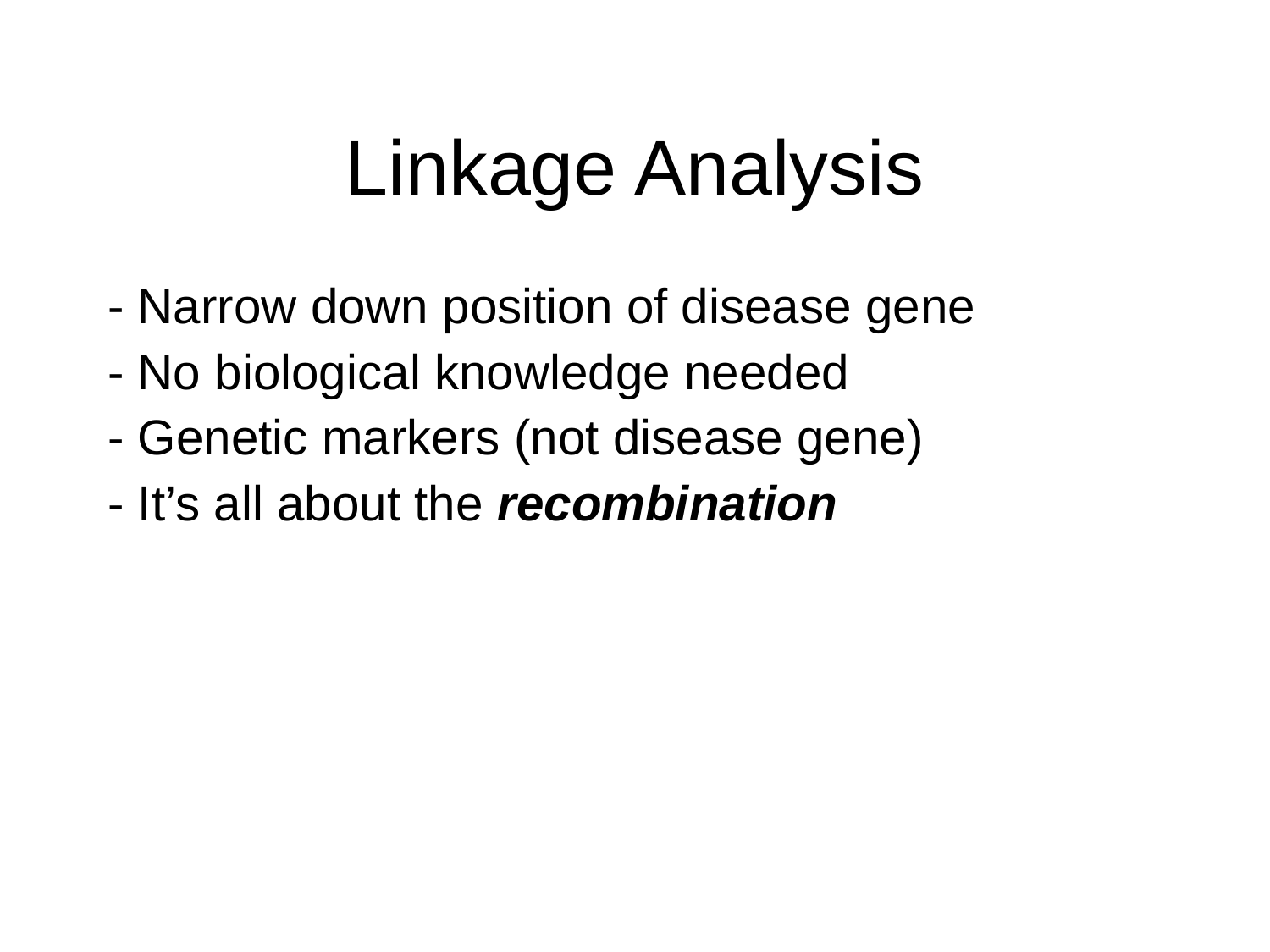

Linkage Analysis
- Narrow down position of disease gene
- No biological knowledge needed
- Genetic markers (not disease gene)
- It’s all about the recombination